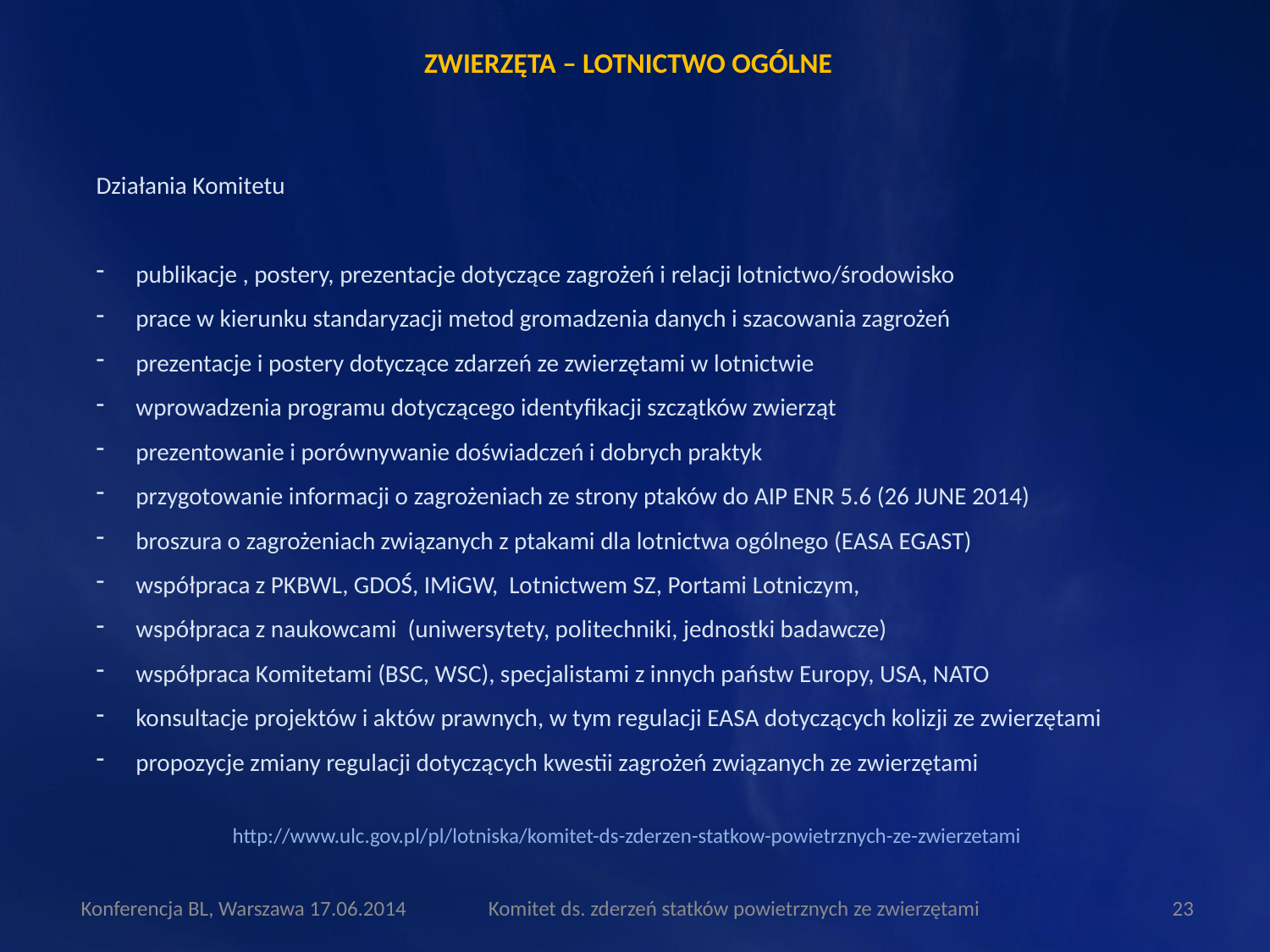

ZWIERZĘTA – LOTNICTWO OGÓLNE
Działania Komitetu

publikacje , postery, prezentacje dotyczące zagrożeń i relacji lotnictwo/środowisko
prace w kierunku standaryzacji metod gromadzenia danych i szacowania zagrożeń
prezentacje i postery dotyczące zdarzeń ze zwierzętami w lotnictwie
wprowadzenia programu dotyczącego identyfikacji szczątków zwierząt
prezentowanie i porównywanie doświadczeń i dobrych praktyk
przygotowanie informacji o zagrożeniach ze strony ptaków do AIP ENR 5.6 (26 JUNE 2014)
broszura o zagrożeniach związanych z ptakami dla lotnictwa ogólnego (EASA EGAST)
współpraca z PKBWL, GDOŚ, IMiGW,  Lotnictwem SZ, Portami Lotniczym,
współpraca z naukowcami  (uniwersytety, politechniki, jednostki badawcze)
współpraca Komitetami (BSC, WSC), specjalistami z innych państw Europy, USA, NATO
konsultacje projektów i aktów prawnych, w tym regulacji EASA dotyczących kolizji ze zwierzętami
propozycje zmiany regulacji dotyczących kwestii zagrożeń związanych ze zwierzętami
http://www.ulc.gov.pl/pl/lotniska/komitet-ds-zderzen-statkow-powietrznych-ze-zwierzetami
Konferencja BL, Warszawa 17.06.2014
Komitet ds. zderzeń statków powietrznych ze zwierzętami
23